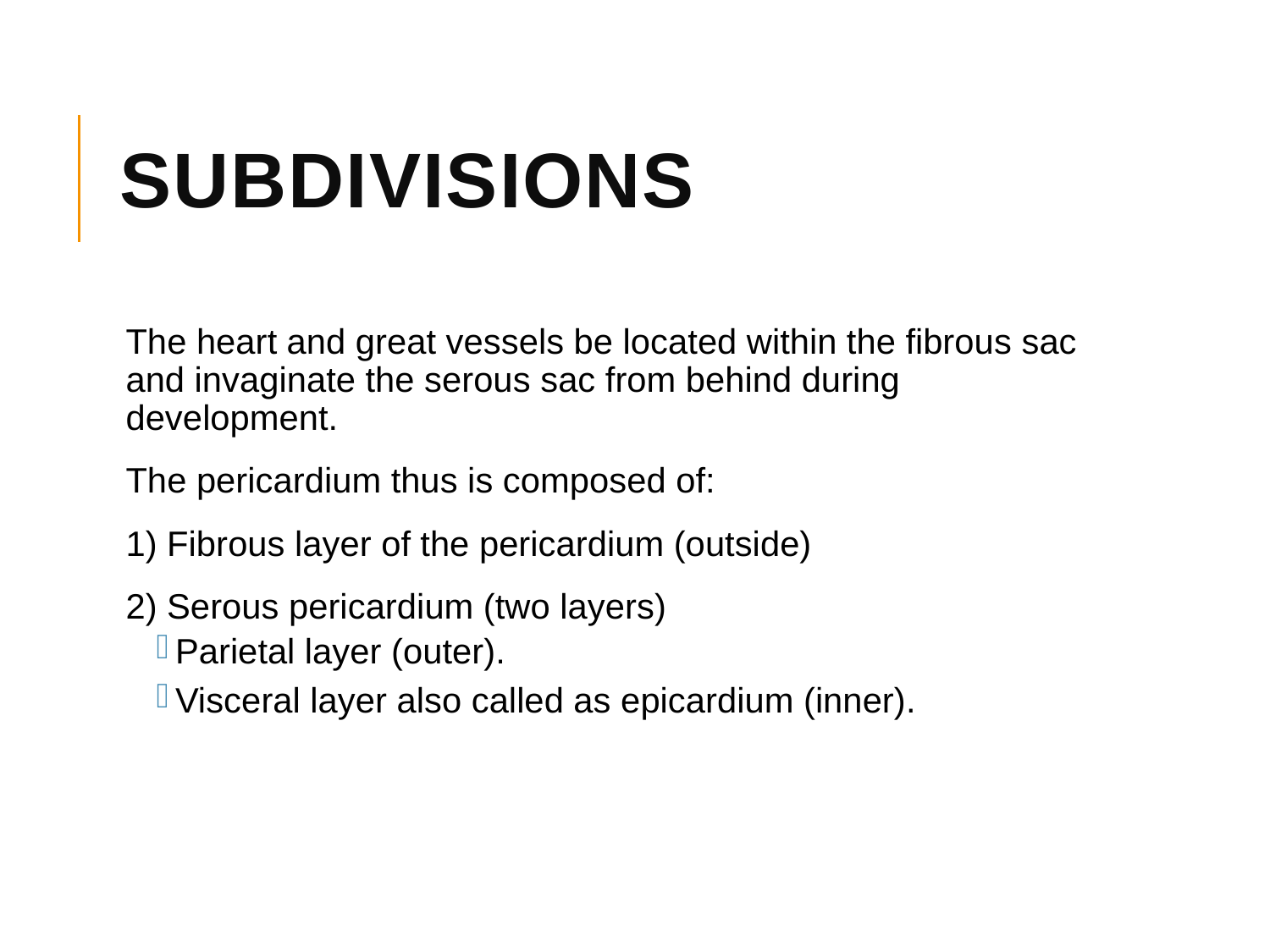

# SUBDIVISIONS
The heart and great vessels be located within the fibrous sac and invaginate the serous sac from behind during development.
The pericardium thus is composed of:
1) Fibrous layer of the pericardium (outside)
2) Serous pericardium (two layers)
Parietal layer (outer).
Visceral layer also called as epicardium (inner).